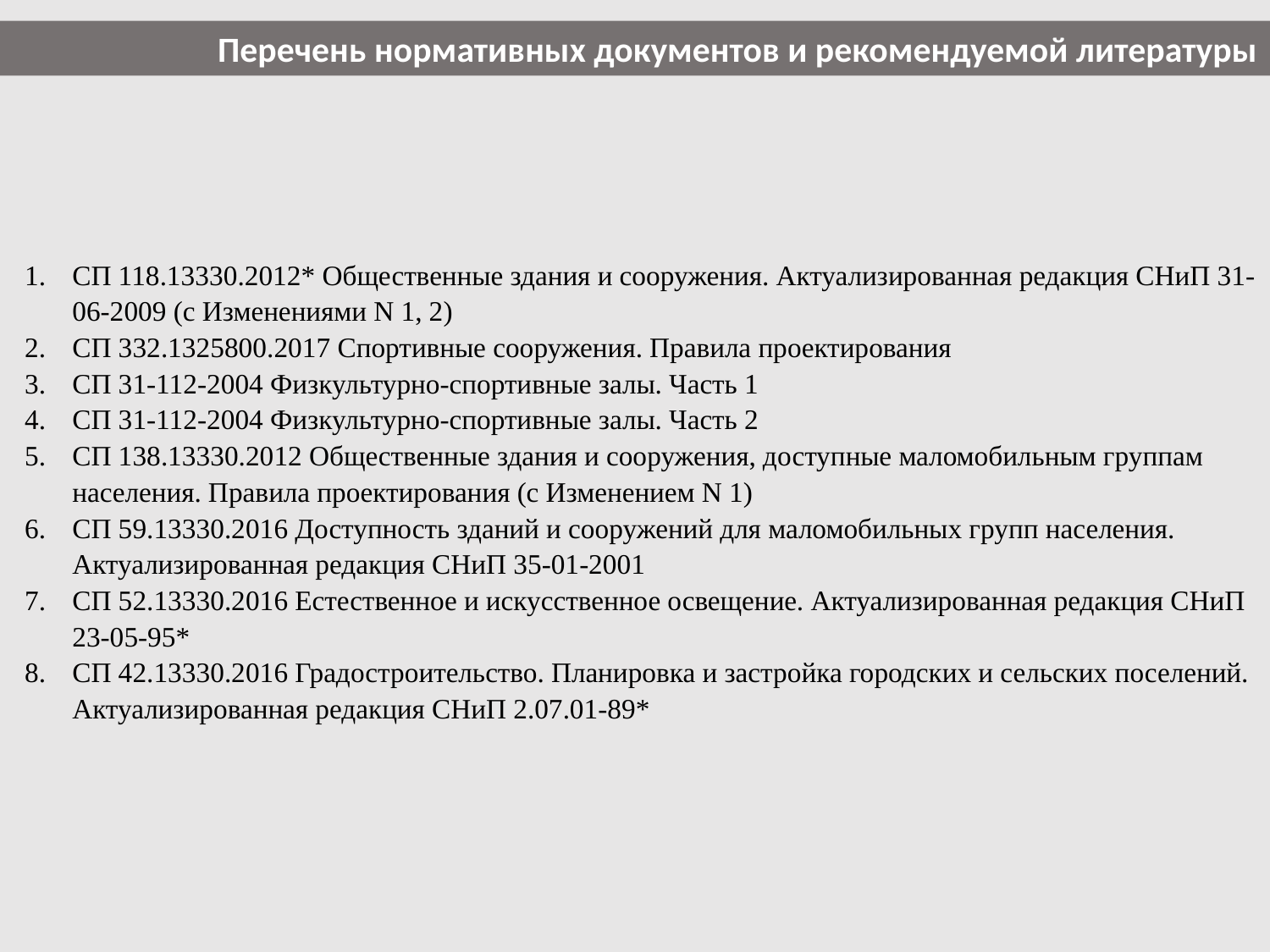

Перечень нормативных документов и рекомендуемой литературы
СП 118.13330.2012* Общественные здания и сооружения. Актуализированная редакция СНиП 31-06-2009 (с Изменениями N 1, 2)
СП 332.1325800.2017 Спортивные сооружения. Правила проектирования
СП 31-112-2004 Физкультурно-спортивные залы. Часть 1
СП 31-112-2004 Физкультурно-спортивные залы. Часть 2
СП 138.13330.2012 Общественные здания и сооружения, доступные маломобильным группам населения. Правила проектирования (с Изменением N 1)
СП 59.13330.2016 Доступность зданий и сооружений для маломобильных групп населения. Актуализированная редакция СНиП 35-01-2001
СП 52.13330.2016 Естественное и искусственное освещение. Актуализированная редакция СНиП 23-05-95*
СП 42.13330.2016 Градостроительство. Планировка и застройка городских и сельских поселений. Актуализированная редакция СНиП 2.07.01-89*